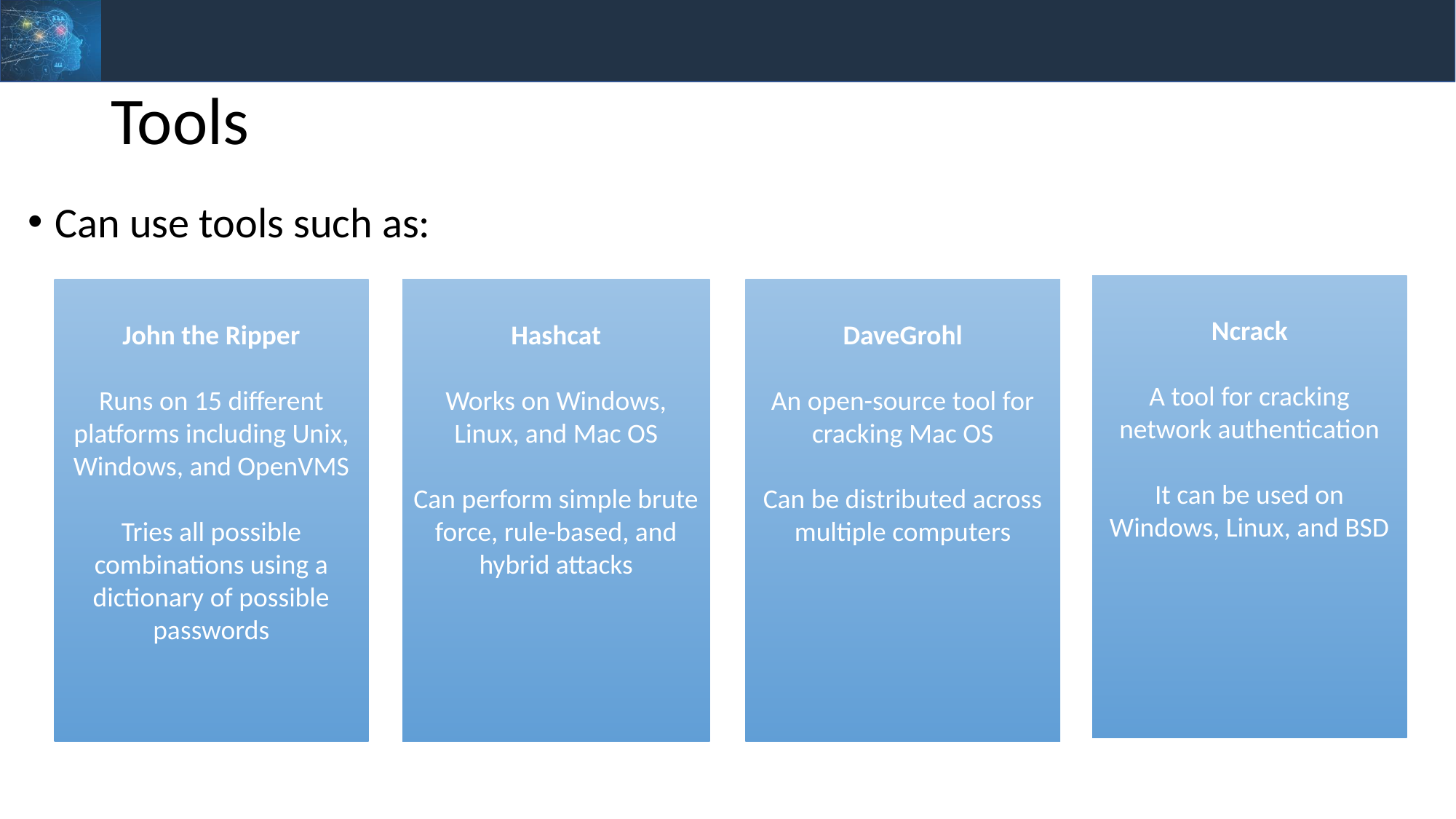

# Tools
Can use tools such as:

Ncrack

A tool for cracking network authentication

It can be used on Windows, Linux, and BSD

John the Ripper

Runs on 15 different platforms including Unix, Windows, and OpenVMS

Tries all possible combinations using a dictionary of possible passwords

Hashcat

Works on Windows, Linux, and Mac OS

Can perform simple brute force, rule-based, and hybrid attacks

DaveGrohl

An open-source tool for cracking Mac OS

Can be distributed across multiple computers